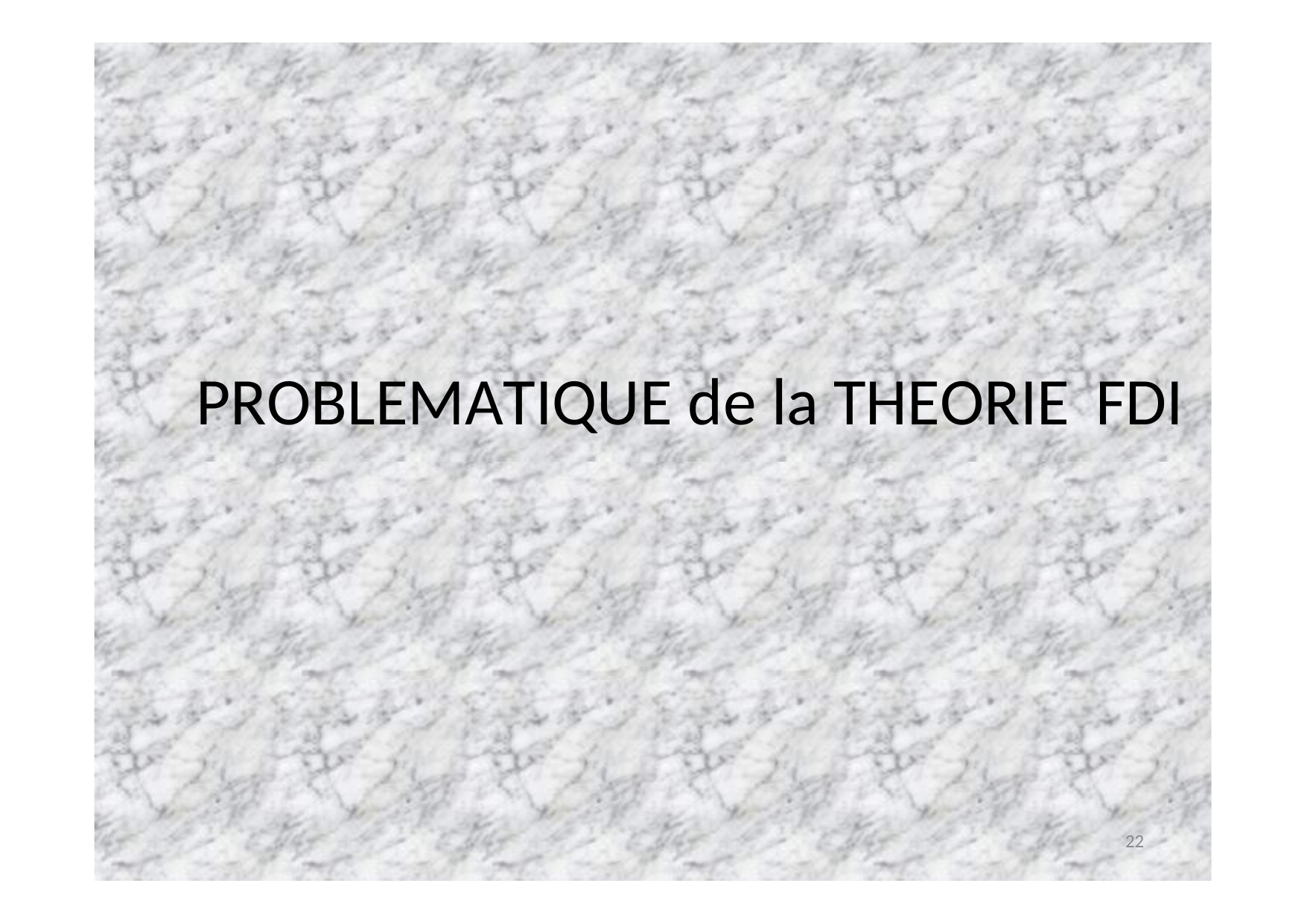

# PROBLEMATIQUE de la THEORIE	FDI

22